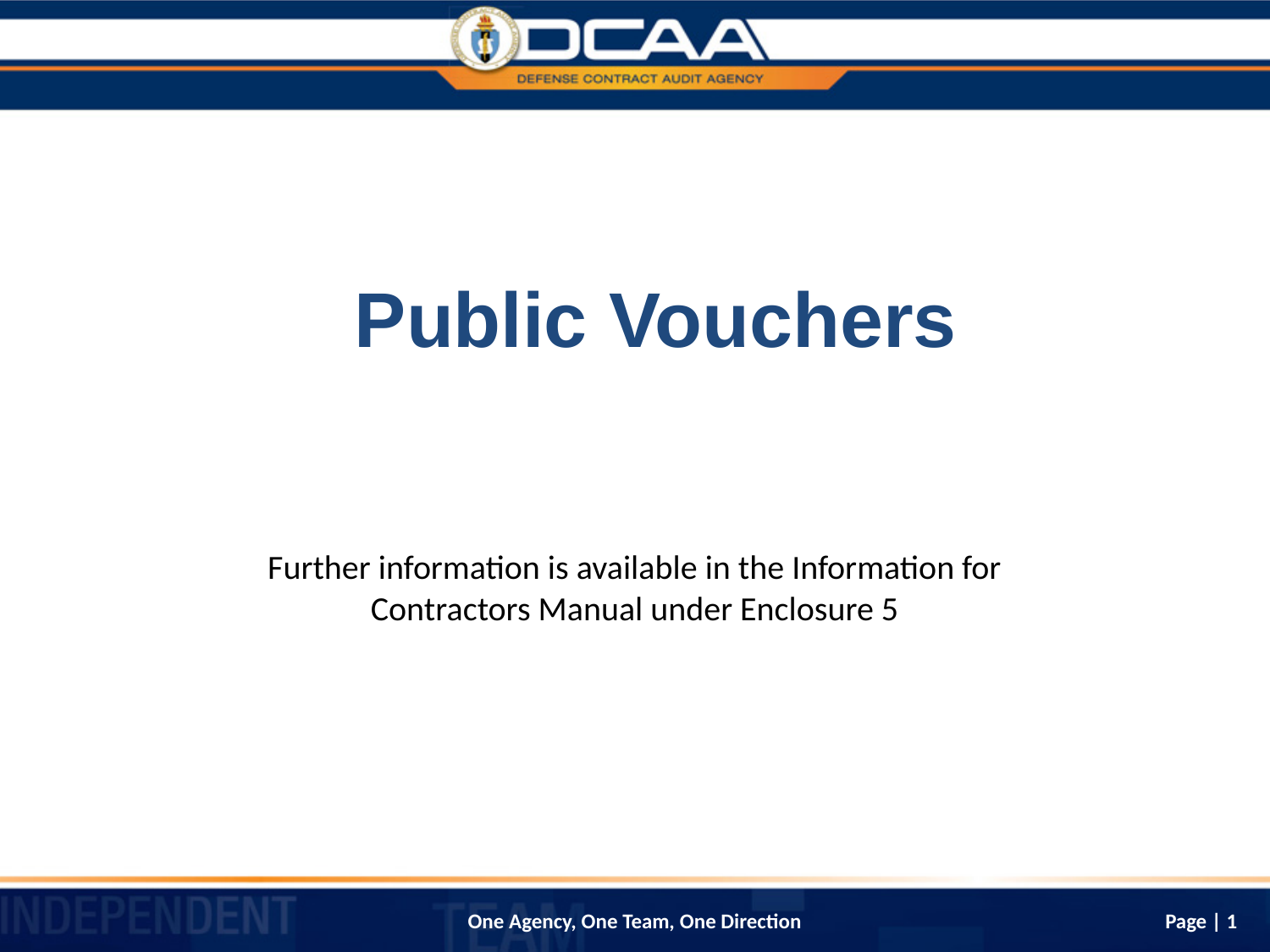

Public Vouchers
Further information is available in the Information for Contractors Manual under Enclosure 5

Page | 1